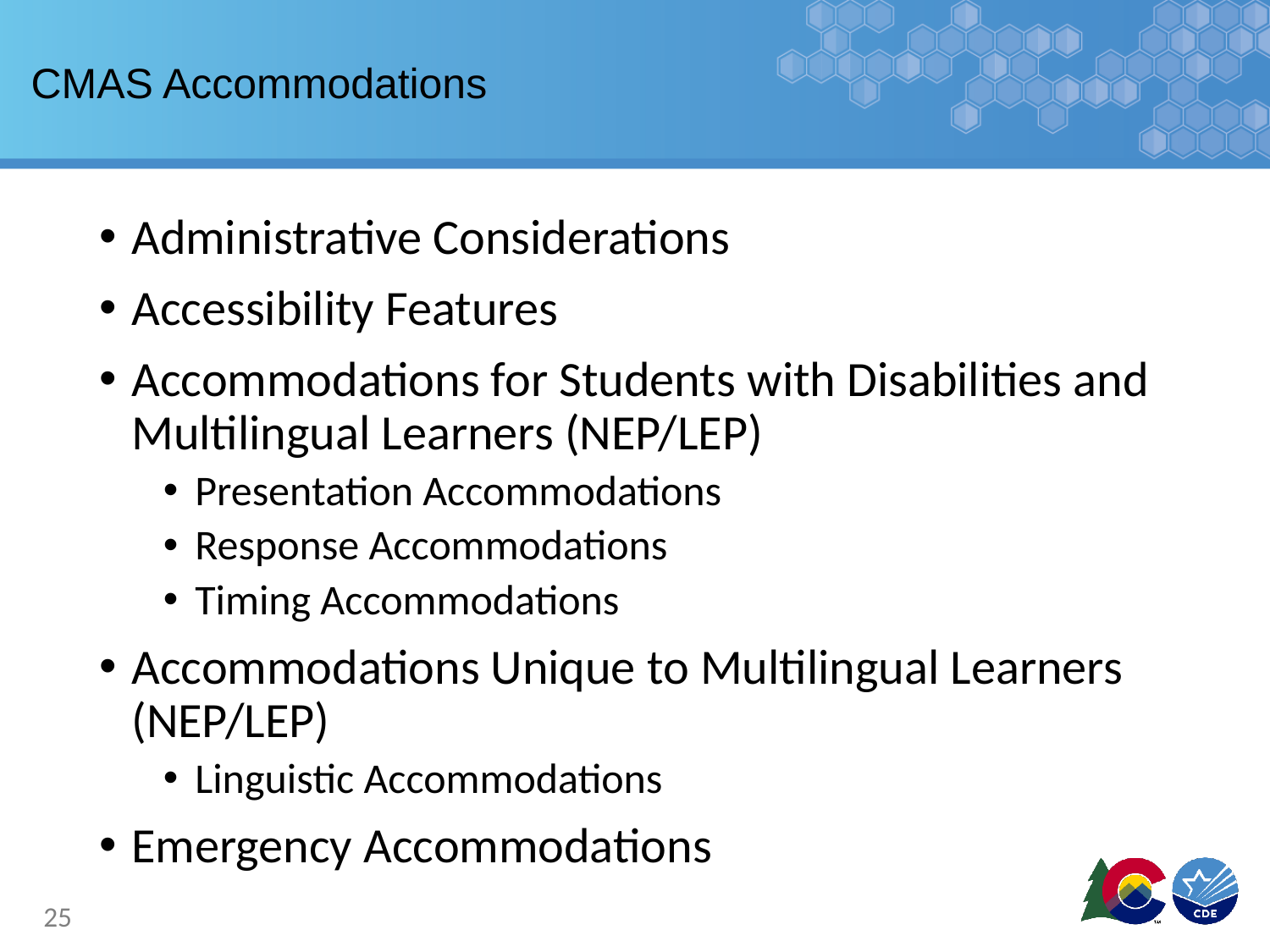

# CMAS Accommodations
Administrative Considerations
Accessibility Features
Accommodations for Students with Disabilities and Multilingual Learners (NEP/LEP)
Presentation Accommodations
Response Accommodations
Timing Accommodations
Accommodations Unique to Multilingual Learners (NEP/LEP)
Linguistic Accommodations
Emergency Accommodations

25